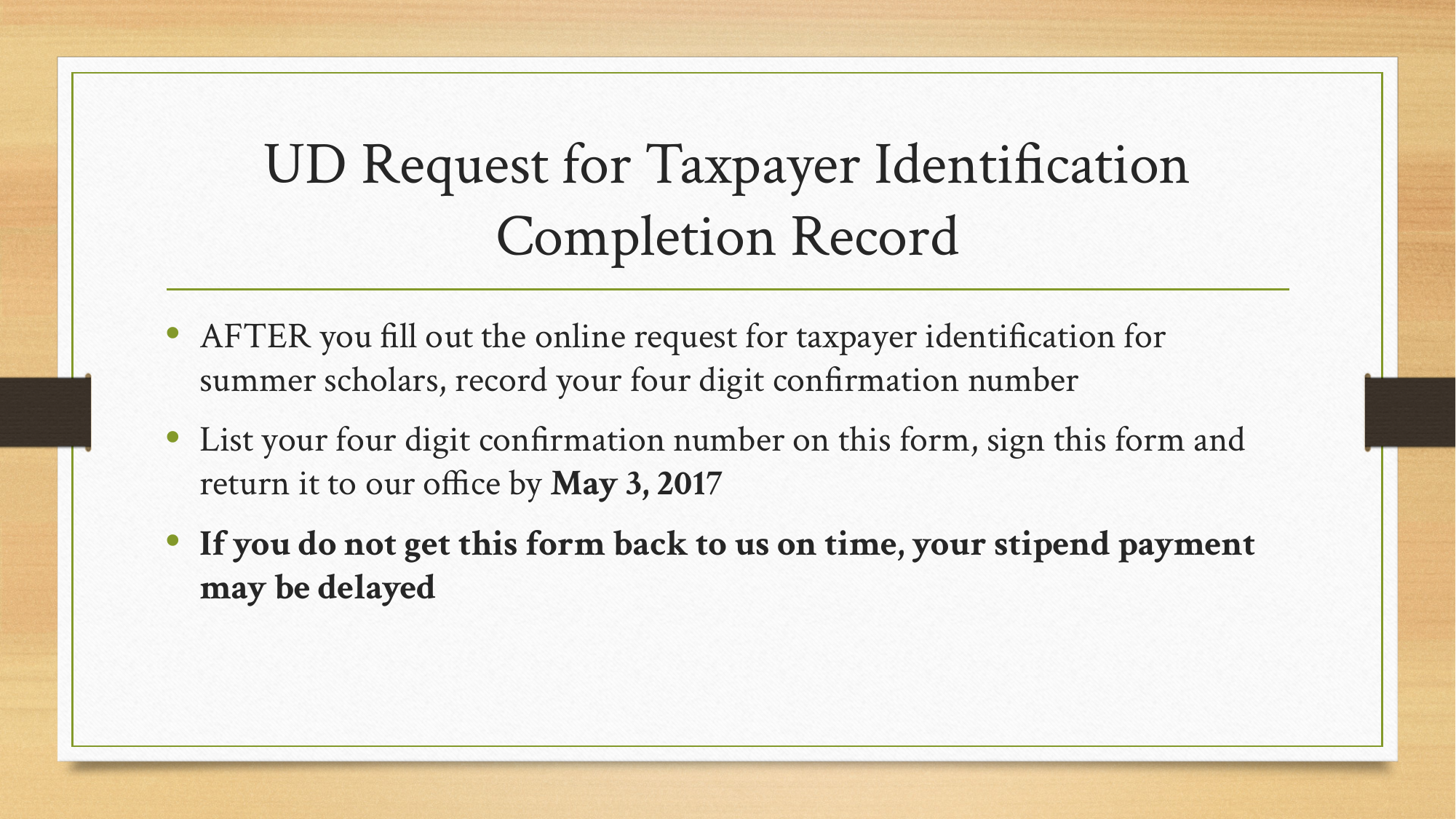

# UD Request for Taxpayer Identification Completion Record
AFTER you fill out the online request for taxpayer identification for summer scholars, record your four digit confirmation number
List your four digit confirmation number on this form, sign this form and return it to our office by May 3, 2017
If you do not get this form back to us on time, your stipend payment may be delayed